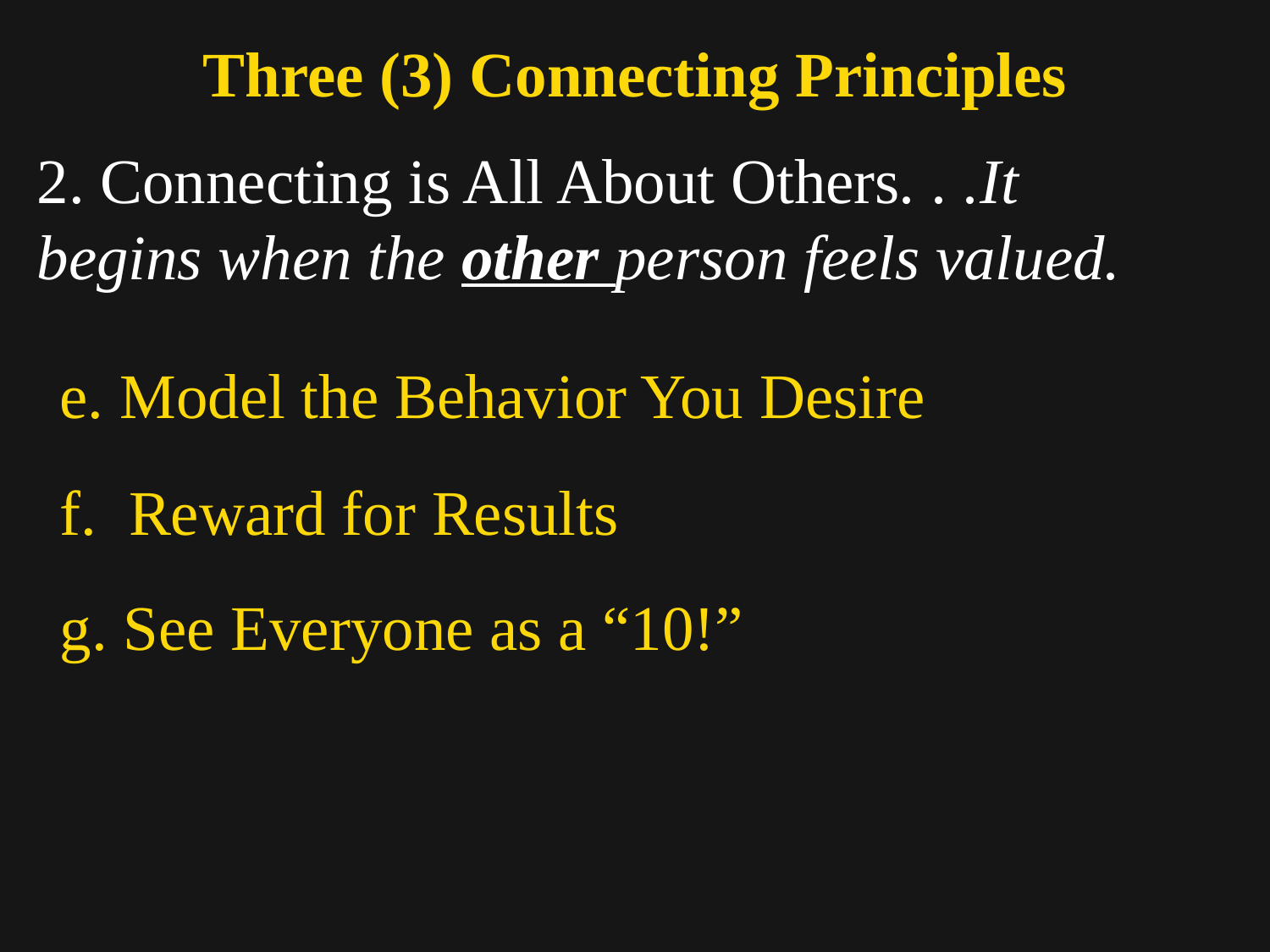

Three (3) Connecting Principles
2. Connecting is All About Others. . .It begins when the other person feels valued.
e. Model the Behavior You Desire
f.  Reward for Results
g. See Everyone as a “10!”